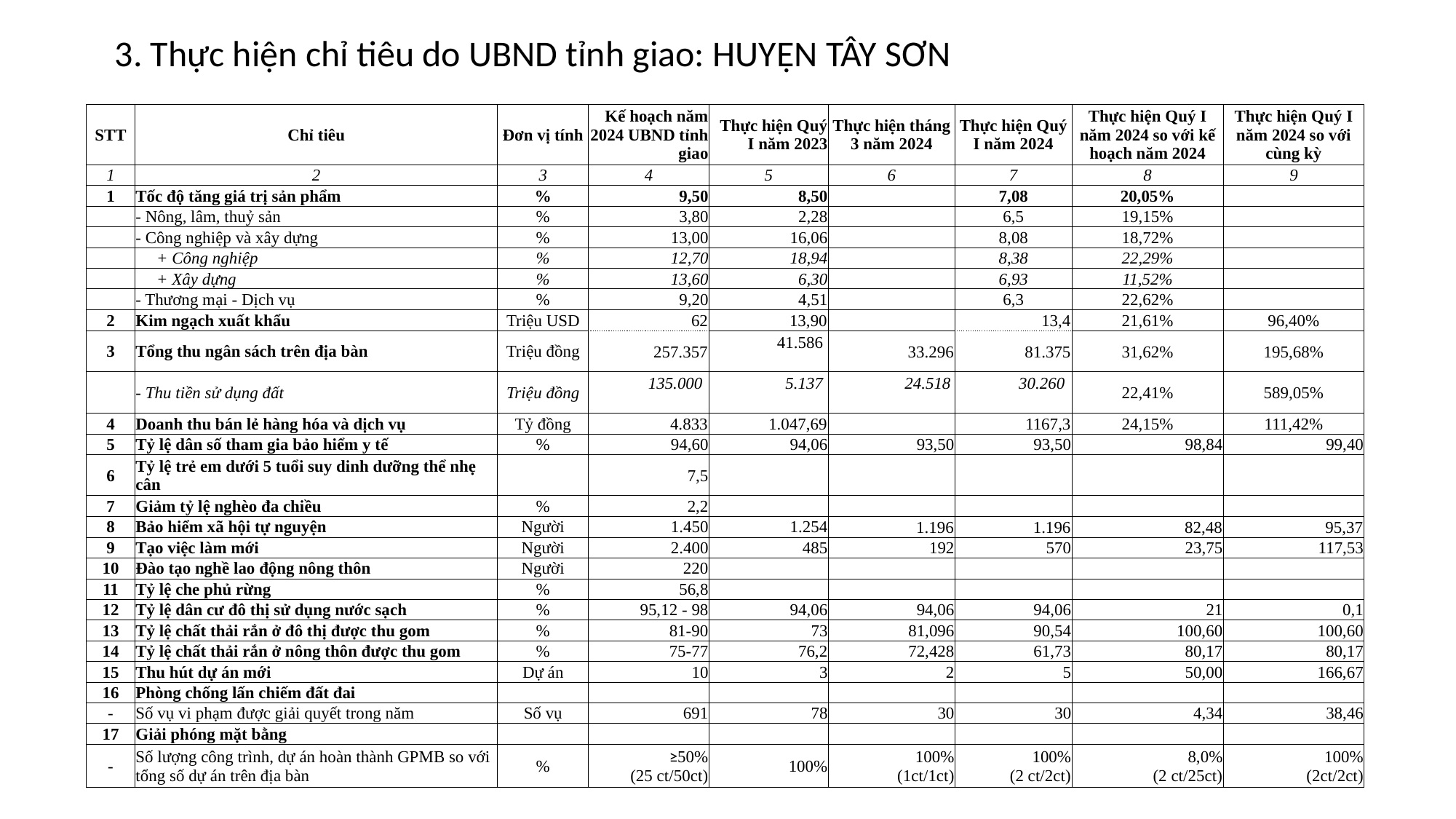

3. Thực hiện chỉ tiêu do UBND tỉnh giao: HUYỆN TÂY SƠN
| STT | Chỉ tiêu | Đơn vị tính | Kế hoạch năm 2024 UBND tỉnh giao | Thực hiện Quý I năm 2023 | Thực hiện tháng 3 năm 2024 | Thực hiện Quý I năm 2024 | Thực hiện Quý I năm 2024 so với kế hoạch năm 2024 | Thực hiện Quý I năm 2024 so với cùng kỳ |
| --- | --- | --- | --- | --- | --- | --- | --- | --- |
| 1 | 2 | 3 | 4 | 5 | 6 | 7 | 8 | 9 |
| 1 | Tốc độ tăng giá trị sản phẩm | % | 9,50 | 8,50 |  | 7,08 | 20,05% |  |
|  | - Nông, lâm, thuỷ sản | % | 3,80 | 2,28 |  | 6,5 | 19,15% |  |
|  | - Công nghiệp và xây dựng | % | 13,00 | 16,06 |  | 8,08 | 18,72% |  |
|  | + Công nghiệp | % | 12,70 | 18,94 |  | 8,38 | 22,29% |  |
|  | + Xây dựng | % | 13,60 | 6,30 |  | 6,93 | 11,52% |  |
|  | - Thương mại - Dịch vụ | % | 9,20 | 4,51 |  | 6,3 | 22,62% |  |
| 2 | Kim ngạch xuất khẩu | Triệu USD | 62 | 13,90 |  | 13,4 | 21,61% | 96,40% |
| 3 | Tổng thu ngân sách trên địa bàn | Triệu đồng | 257.357 | 41.586 | 33.296 | 81.375 | 31,62% | 195,68% |
|  | - Thu tiền sử dụng đất | Triệu đồng | 135.000 | 5.137 | 24.518 | 30.260 | 22,41% | 589,05% |
| 4 | Doanh thu bán lẻ hàng hóa và dịch vụ | Tỷ đồng | 4.833 | 1.047,69 |  | 1167,3 | 24,15% | 111,42% |
| 5 | Tỷ lệ dân số tham gia bảo hiểm y tế | % | 94,60 | 94,06 | 93,50 | 93,50 | 98,84 | 99,40 |
| 6 | Tỷ lệ trẻ em dưới 5 tuổi suy dinh dưỡng thể nhẹ cân |  | 7,5 |  |  |  |  |  |
| 7 | Giảm tỷ lệ nghèo đa chiều | % | 2,2 |  |  |  |  |  |
| 8 | Bảo hiểm xã hội tự nguyện | Người | 1.450 | 1.254 | 1.196 | 1.196 | 82,48 | 95,37 |
| 9 | Tạo việc làm mới | Người | 2.400 | 485 | 192 | 570 | 23,75 | 117,53 |
| 10 | Đào tạo nghề lao động nông thôn | Người | 220 |  |  |  |  |  |
| 11 | Tỷ lệ che phủ rừng | % | 56,8 |  |  |  |  |  |
| 12 | Tỷ lệ dân cư đô thị sử dụng nước sạch | % | 95,12 - 98 | 94,06 | 94,06 | 94,06 | 21 | 0,1 |
| 13 | Tỷ lệ chất thải rắn ở đô thị được thu gom | % | 81-90 | 73 | 81,096 | 90,54 | 100,60 | 100,60 |
| 14 | Tỷ lệ chất thải rắn ở nông thôn được thu gom | % | 75-77 | 76,2 | 72,428 | 61,73 | 80,17 | 80,17 |
| 15 | Thu hút dự án mới | Dự án | 10 | 3 | 2 | 5 | 50,00 | 166,67 |
| 16 | Phòng chống lấn chiếm đất đai |  |  |  |  |  |  |  |
| - | Số vụ vi phạm được giải quyết trong năm | Số vụ | 691 | 78 | 30 | 30 | 4,34 | 38,46 |
| 17 | Giải phóng mặt bằng |  |  |  |  |  |  |  |
| - | Số lượng công trình, dự án hoàn thành GPMB so với tổng số dự án trên địa bàn | % | ≥50% (25 ct/50ct) | 100% | 100% (1ct/1ct) | 100% (2 ct/2ct) | 8,0% (2 ct/25ct) | 100% (2ct/2ct) |